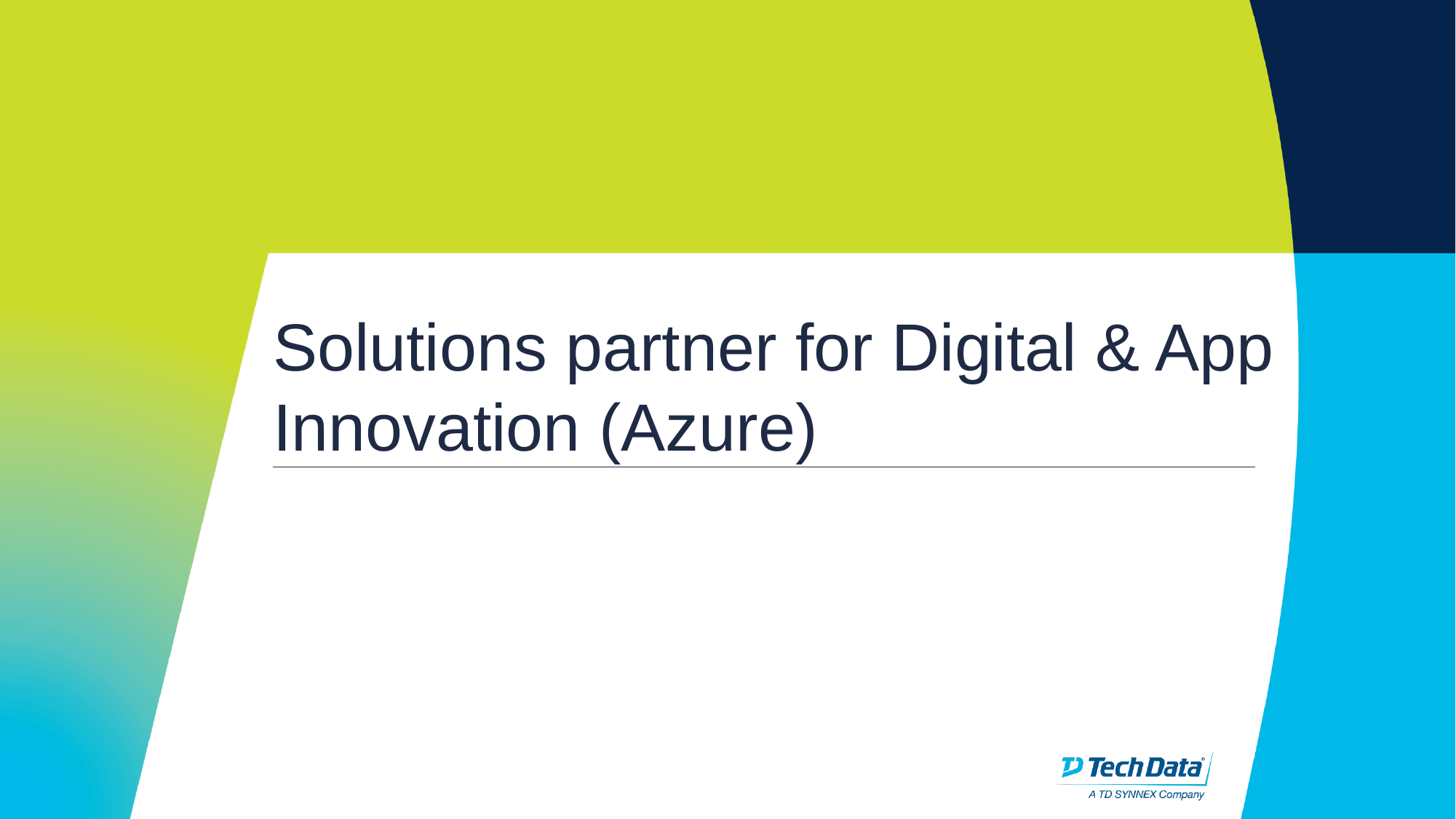

# Solutions partner for Digital & App Innovation (Azure)